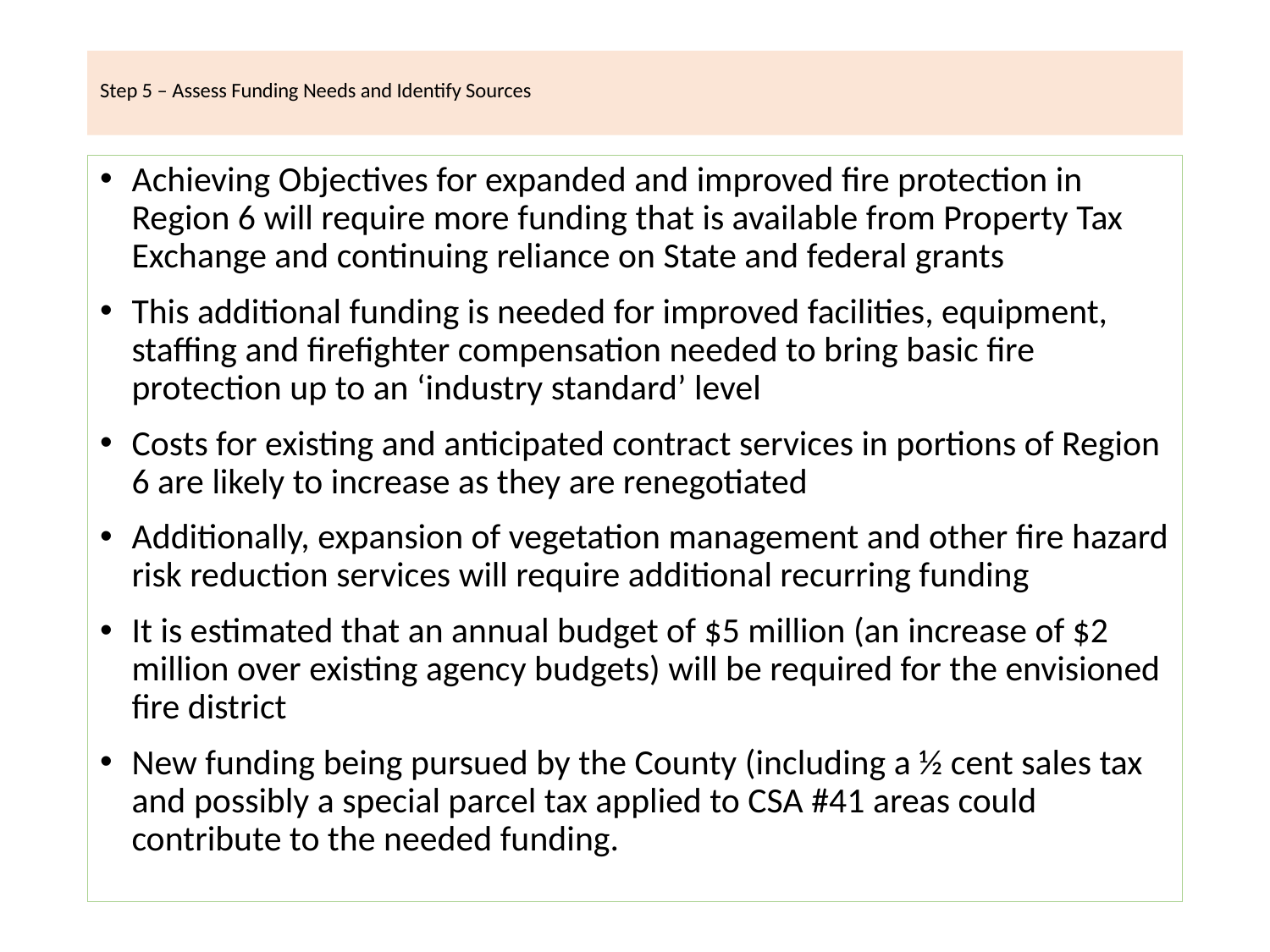

# Step 5 – Assess Funding Needs and Identify Sources
Achieving Objectives for expanded and improved fire protection in Region 6 will require more funding that is available from Property Tax Exchange and continuing reliance on State and federal grants
This additional funding is needed for improved facilities, equipment, staffing and firefighter compensation needed to bring basic fire protection up to an ‘industry standard’ level
Costs for existing and anticipated contract services in portions of Region 6 are likely to increase as they are renegotiated
Additionally, expansion of vegetation management and other fire hazard risk reduction services will require additional recurring funding
It is estimated that an annual budget of $5 million (an increase of $2 million over existing agency budgets) will be required for the envisioned fire district
New funding being pursued by the County (including a ½ cent sales tax and possibly a special parcel tax applied to CSA #41 areas could contribute to the needed funding.